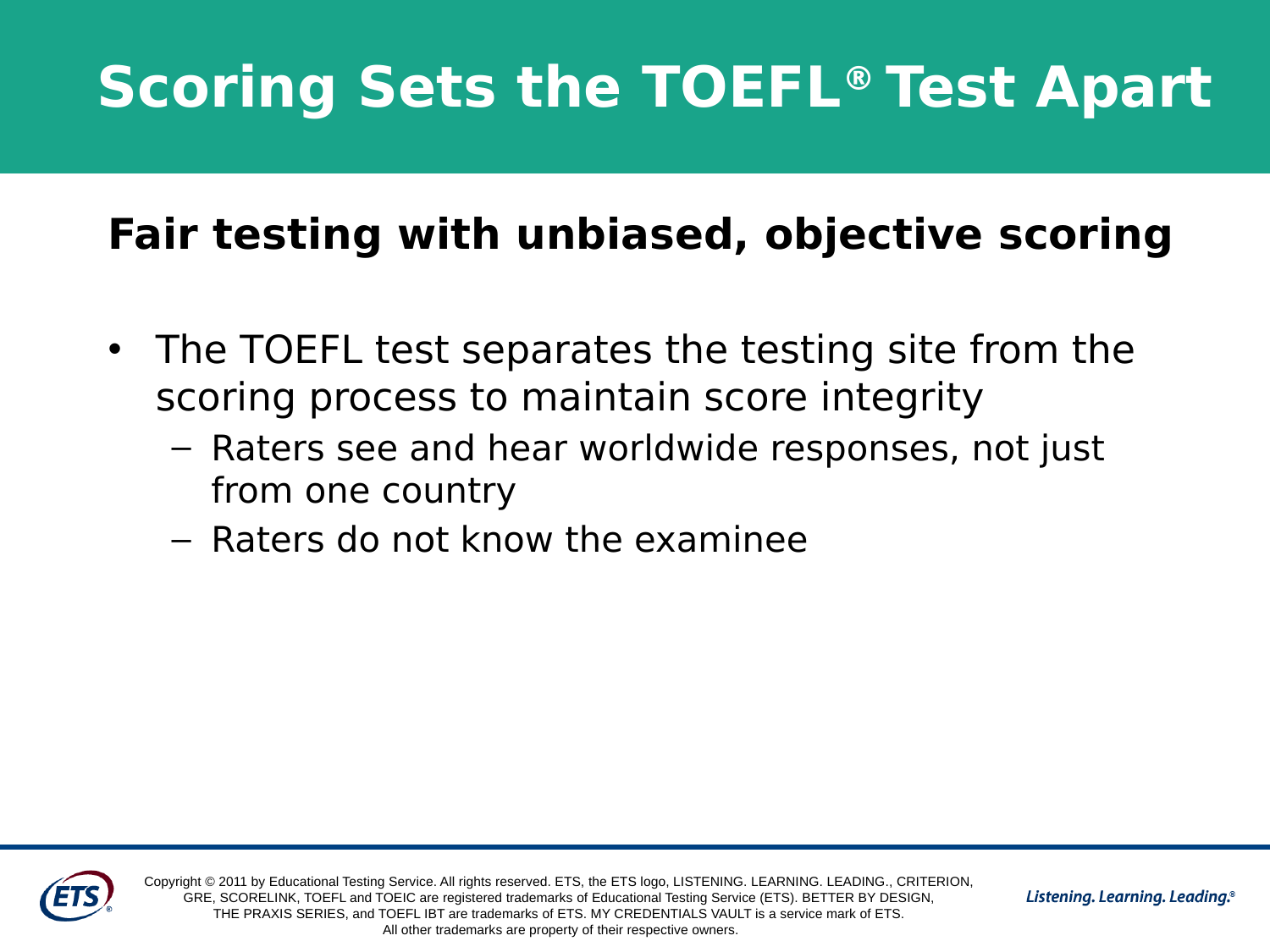

# Scoring Sets the TOEFL® Test Apart
Fair testing with unbiased, objective scoring

The TOEFL test separates the testing site from the scoring process to maintain score integrity
Raters see and hear worldwide responses, not just from one country
Raters do not know the examinee